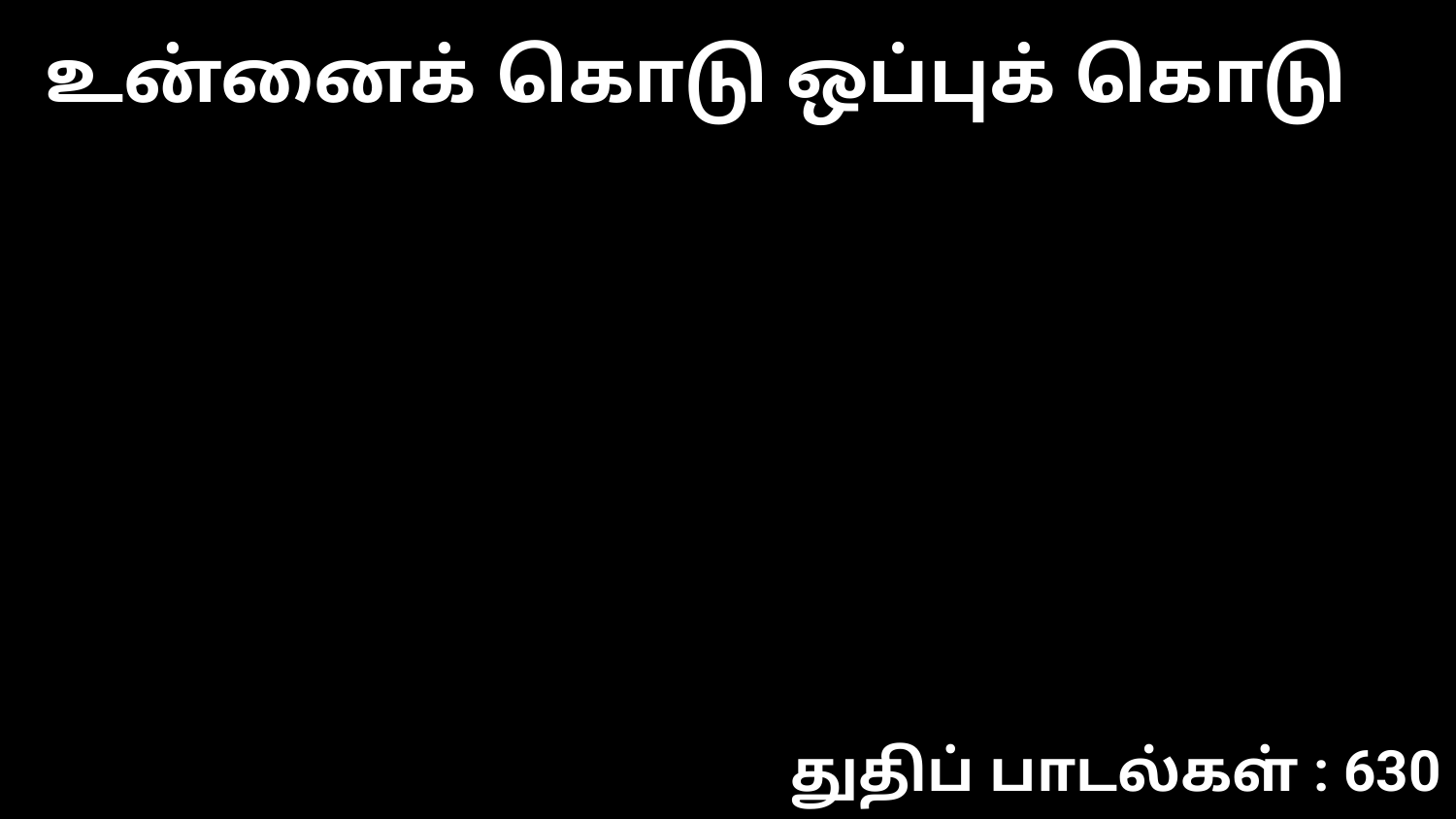

உன்னைக் கொடு ஒப்புக் கொடு
துதிப் பாடல்கள் : 630